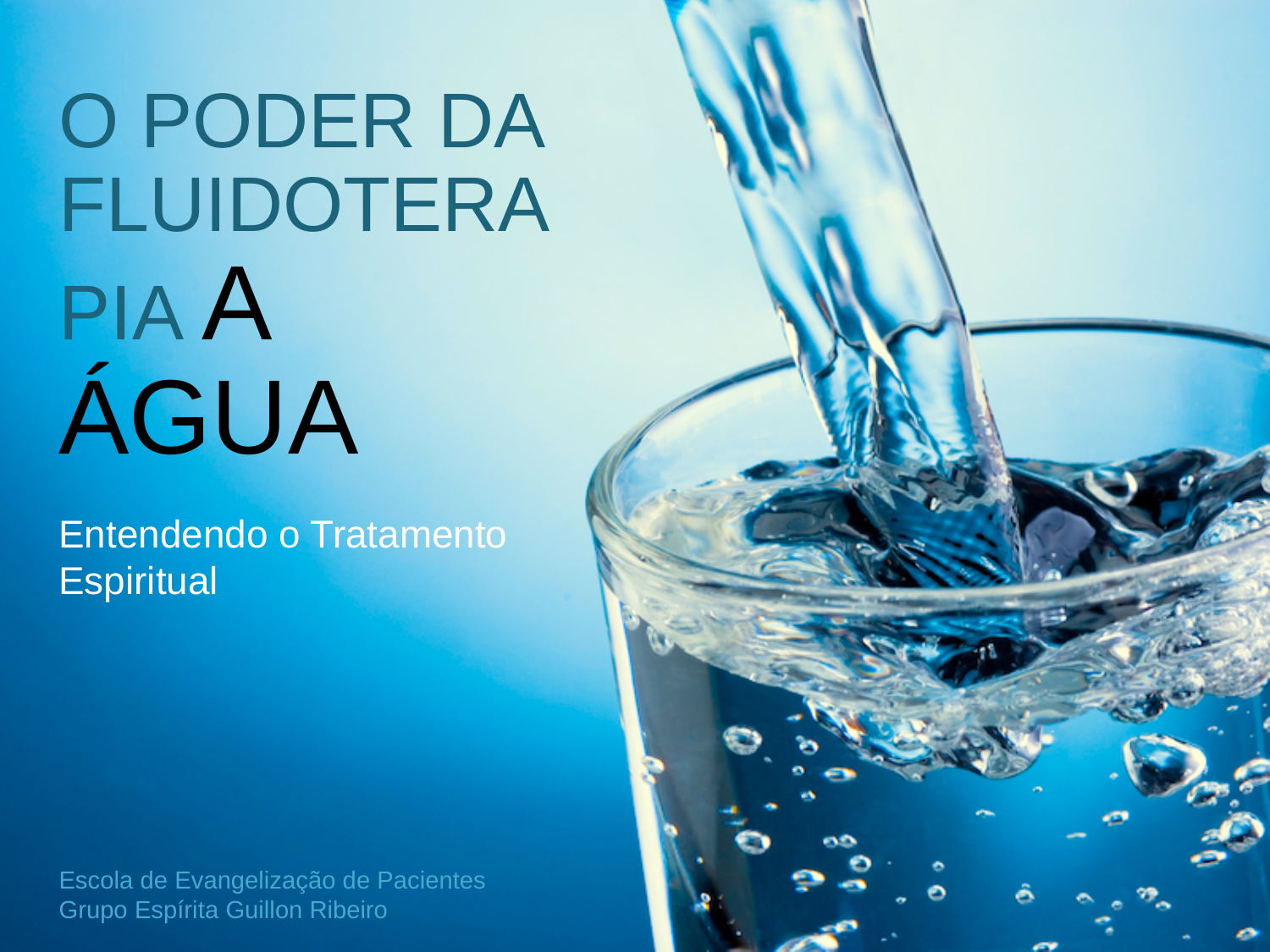

# O poder da fluidoterapia a água
Entendendo o Tratamento Espiritual
Escola de Evangelização de Pacientes
Grupo Espírita Guillon Ribeiro